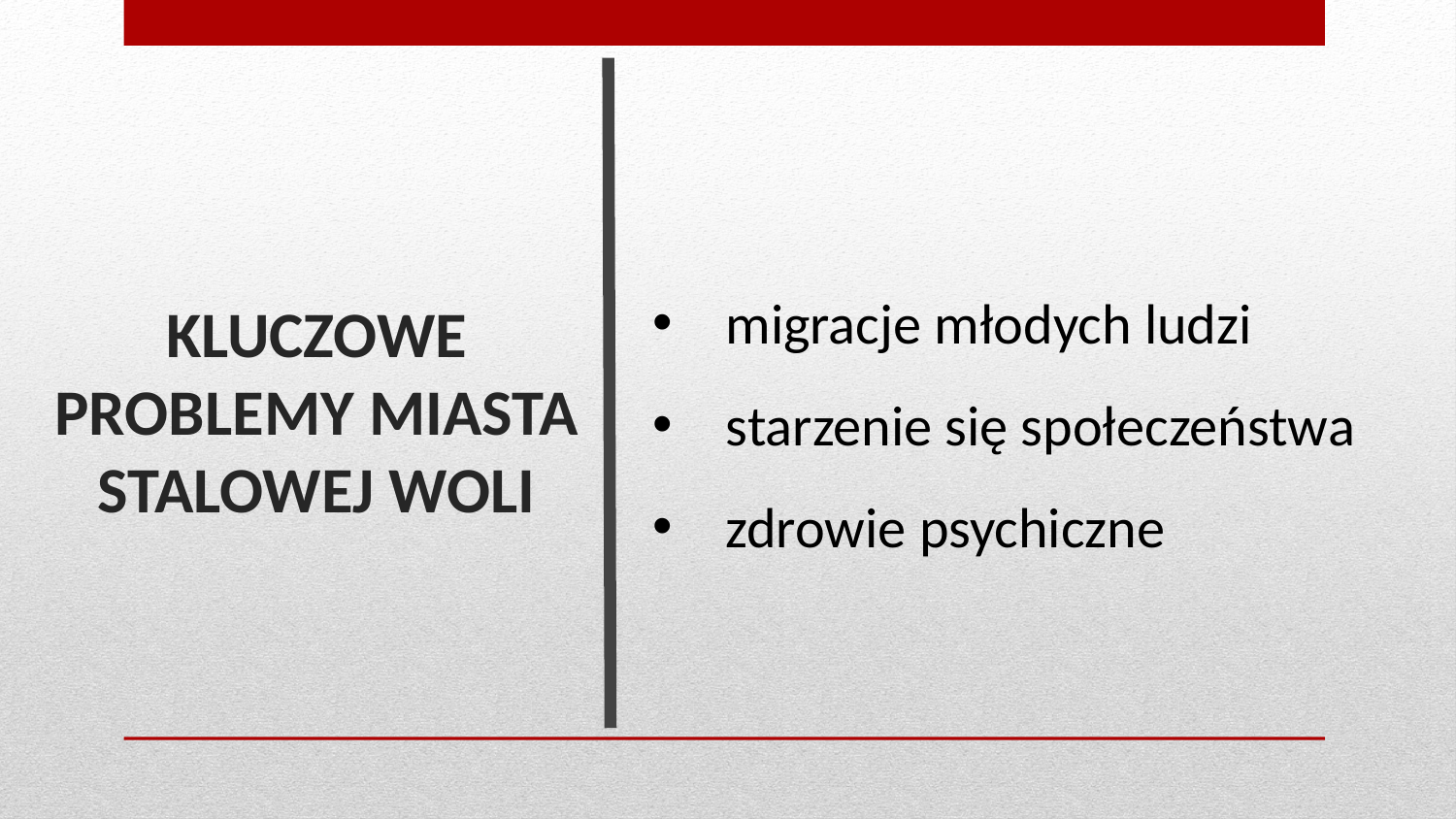

# KLUCZOWE PROBLEMY MIASTA STALOWEJ WOLI
migracje młodych ludzi
starzenie się społeczeństwa
zdrowie psychiczne